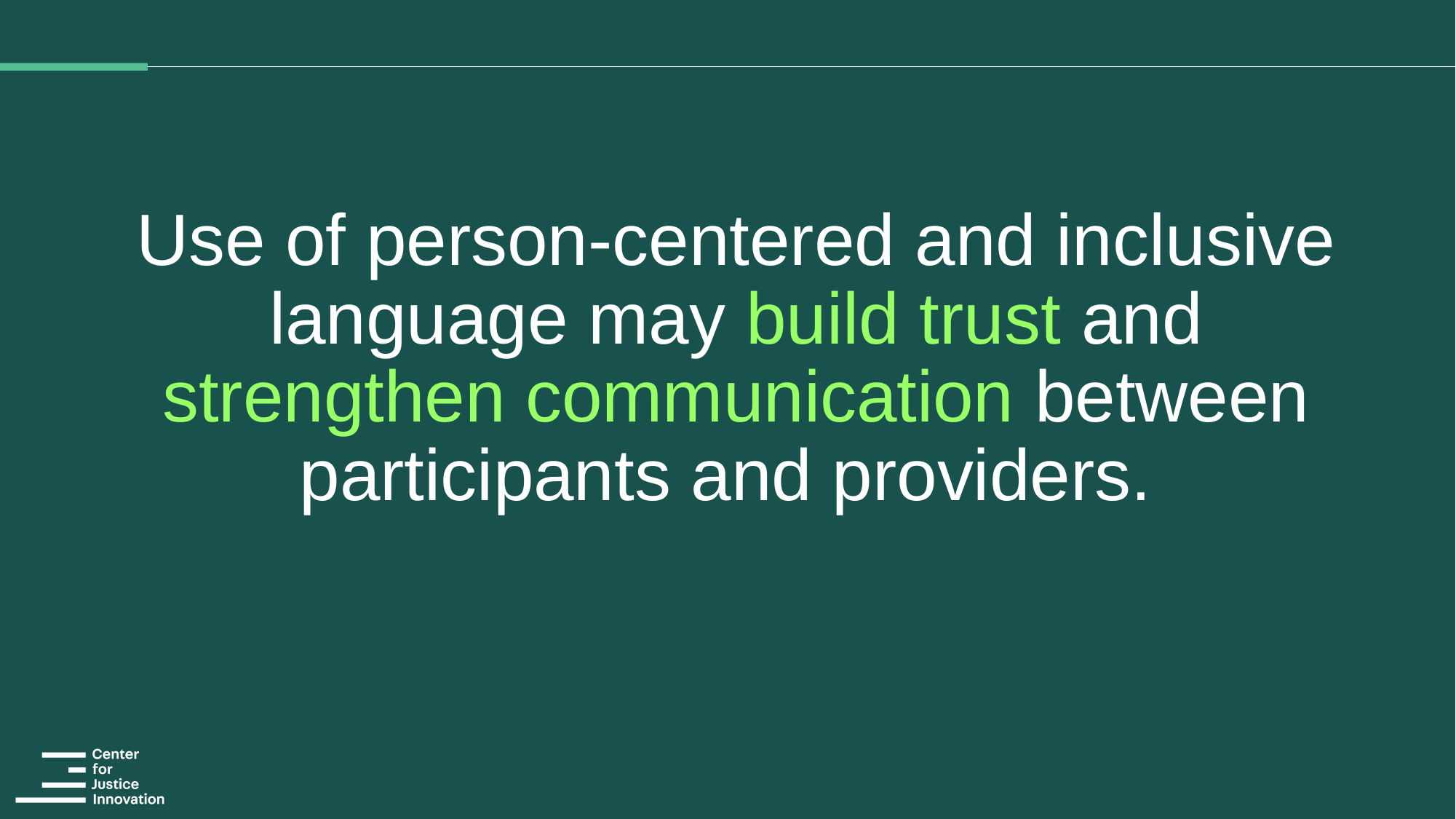

# Use of person-centered and inclusive language may build trust and strengthen communication between participants and providers.